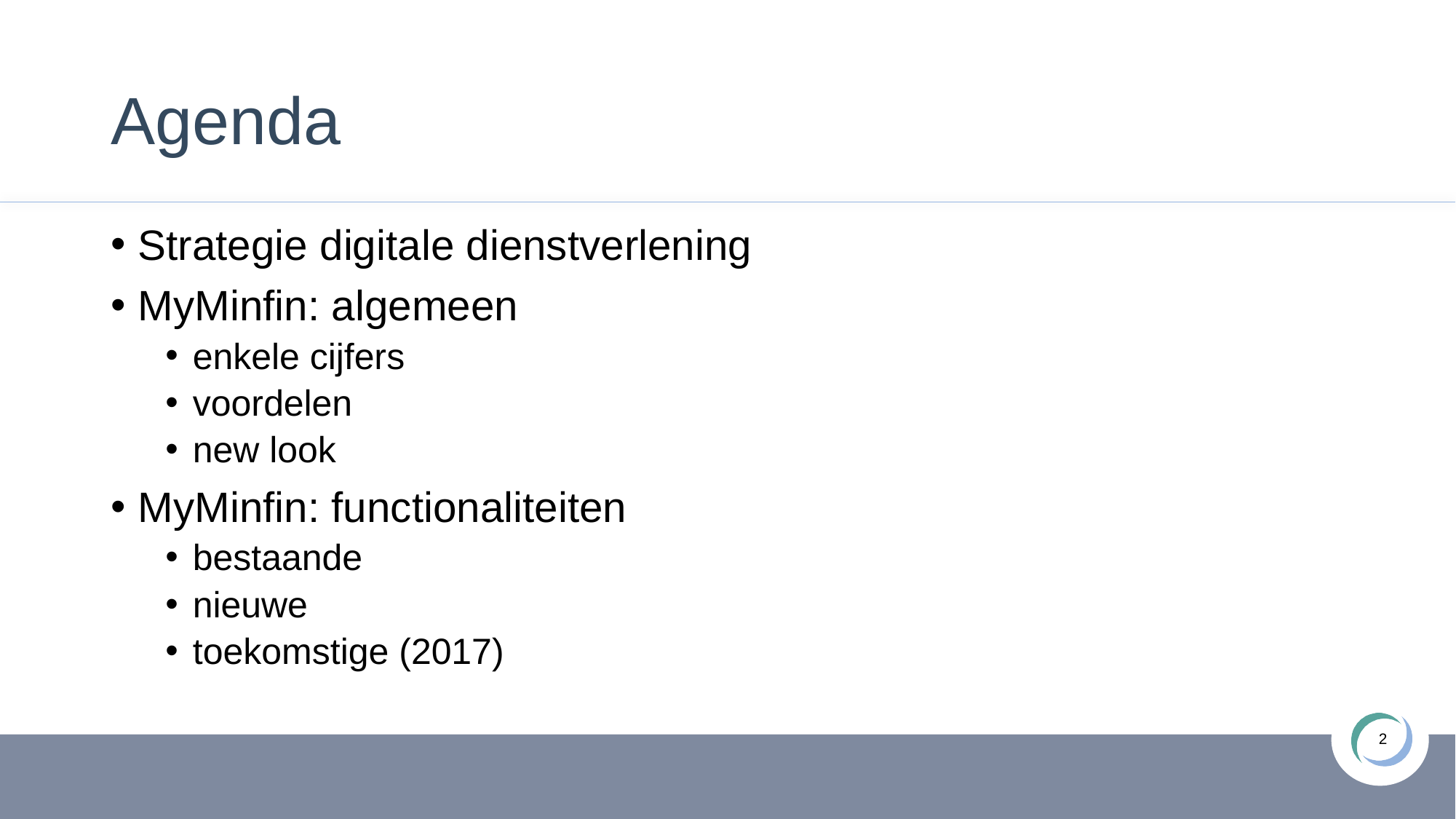

# Agenda
Strategie digitale dienstverlening
MyMinfin: algemeen
enkele cijfers
voordelen
new look
MyMinfin: functionaliteiten
bestaande
nieuwe
toekomstige (2017)
2